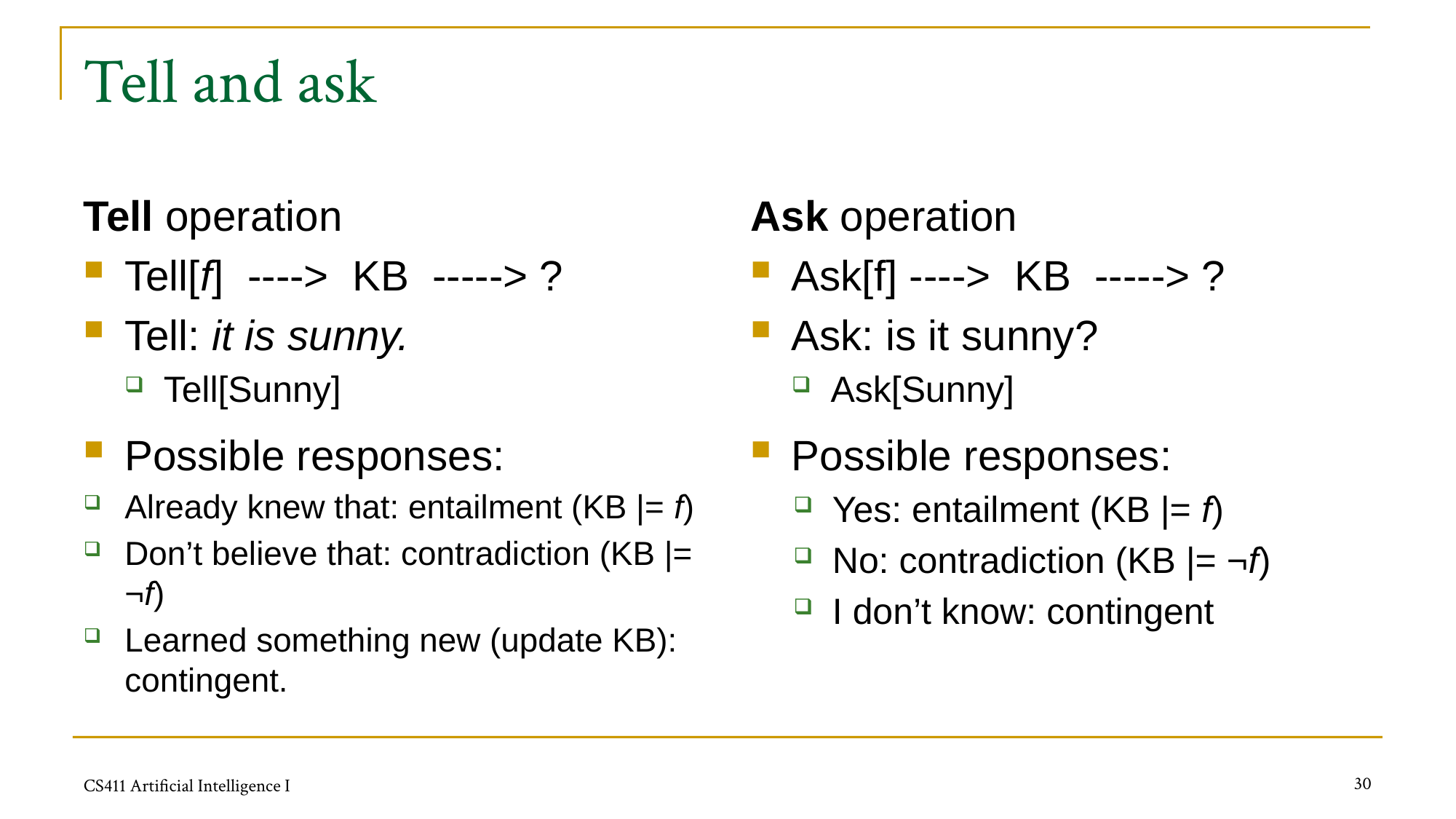

# Tell and ask
Tell operation
Tell[f]  ---->  KB  -----> ?
Tell: it is sunny.
Tell[Sunny]
Possible responses:
Already knew that: entailment (KB |= f)
Don’t believe that: contradiction (KB |= ¬f)
Learned something new (update KB): contingent.
Ask operation
Ask[f] ---->  KB  -----> ?
Ask: is it sunny?
Ask[Sunny]
Possible responses:
Yes: entailment (KB |= f)
No: contradiction (KB |= ¬f)
I don’t know: contingent
30
CS411 Artificial Intelligence I